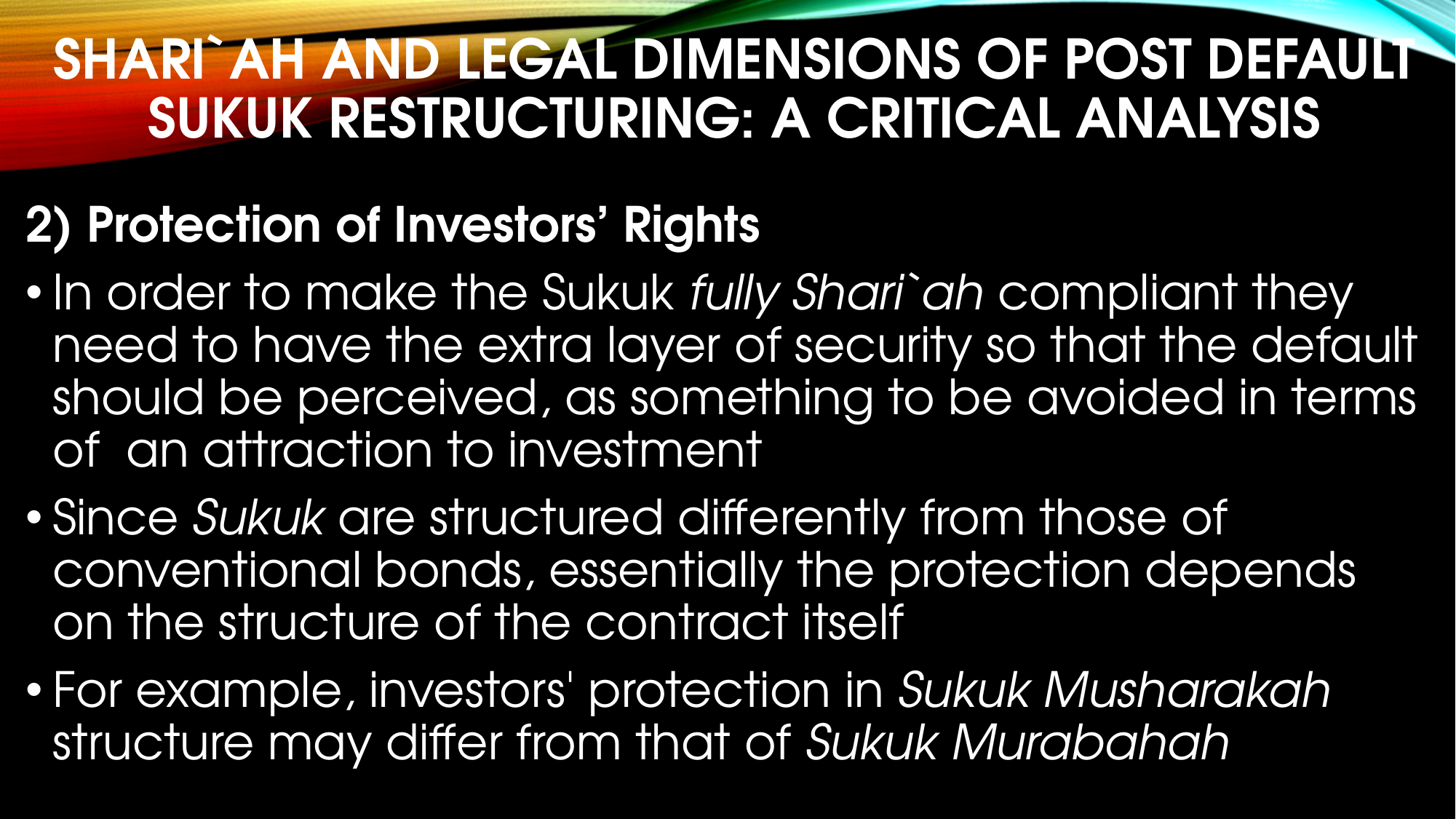

# SHARI`AH AND LEGAL DIMENSIONS OF POST DEFAULT SUKUK RESTRUCTURING: A CRITICAL ANALYSIS
2) Protection of Investors’ Rights
In order to make the Sukuk fully Shari`ah compliant they need to have the extra layer of security so that the default should be perceived, as something to be avoided in terms of  an attraction to investment
Since Sukuk are structured differently from those of conventional bonds, essentially the protection depends on the structure of the contract itself
For example, investors' protection in Sukuk Musharakah structure may differ from that of Sukuk Murabahah